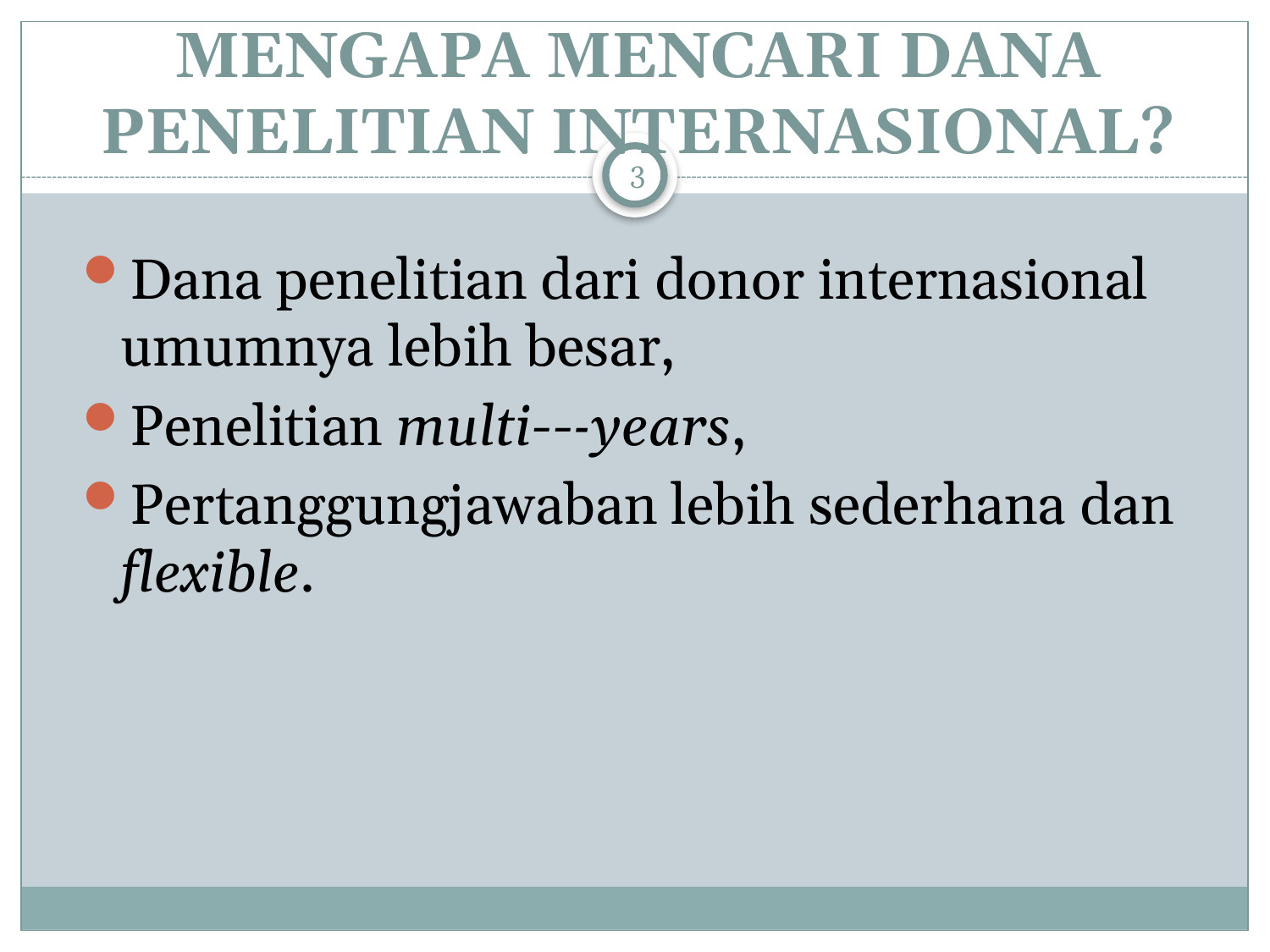

# MENGAPA MENCARI DANA PENELITIAN INTERNASIONAL?
3
Dana penelitian dari donor internasional umumnya lebih besar,
Penelitian multi--‐years,
Pertanggungjawaban lebih sederhana dan flexible.